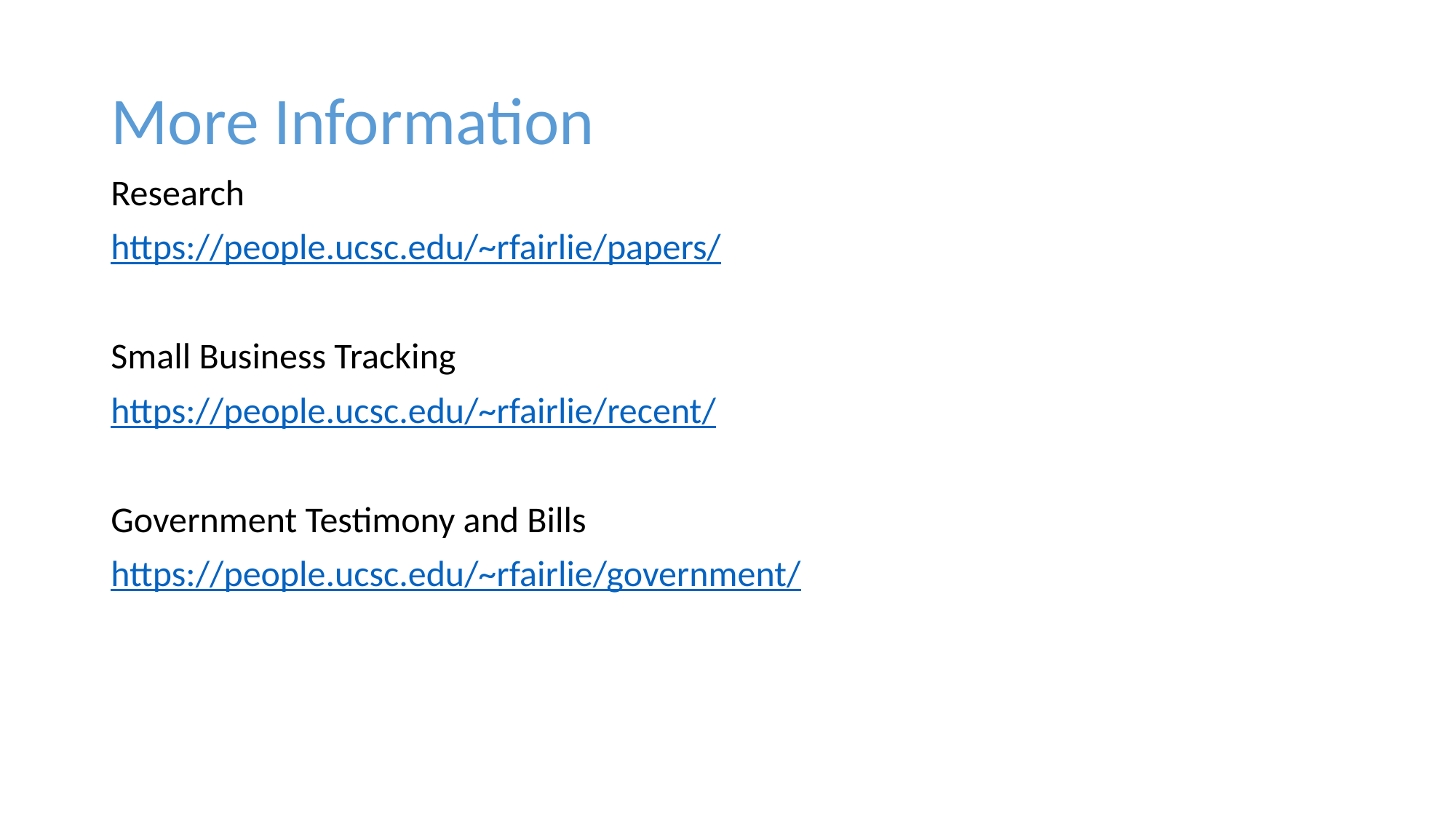

# More Information
Research
https://people.ucsc.edu/~rfairlie/papers/

Small Business Tracking
https://people.ucsc.edu/~rfairlie/recent/

Government Testimony and Bills
https://people.ucsc.edu/~rfairlie/government/